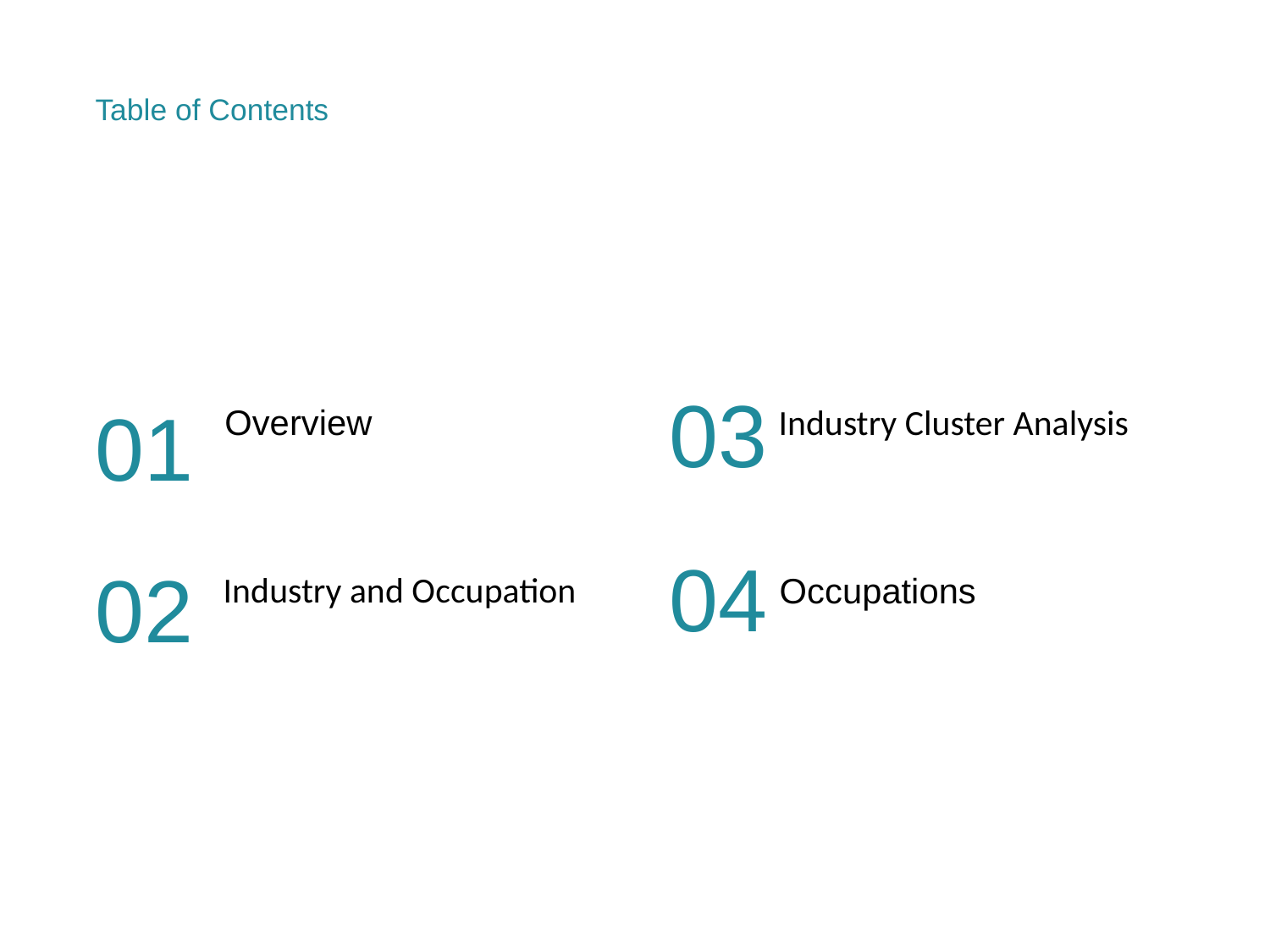

Table of Contents
03
Industry Cluster Analysis
01
Overview

04
02
Industry and Occupation
Occupations